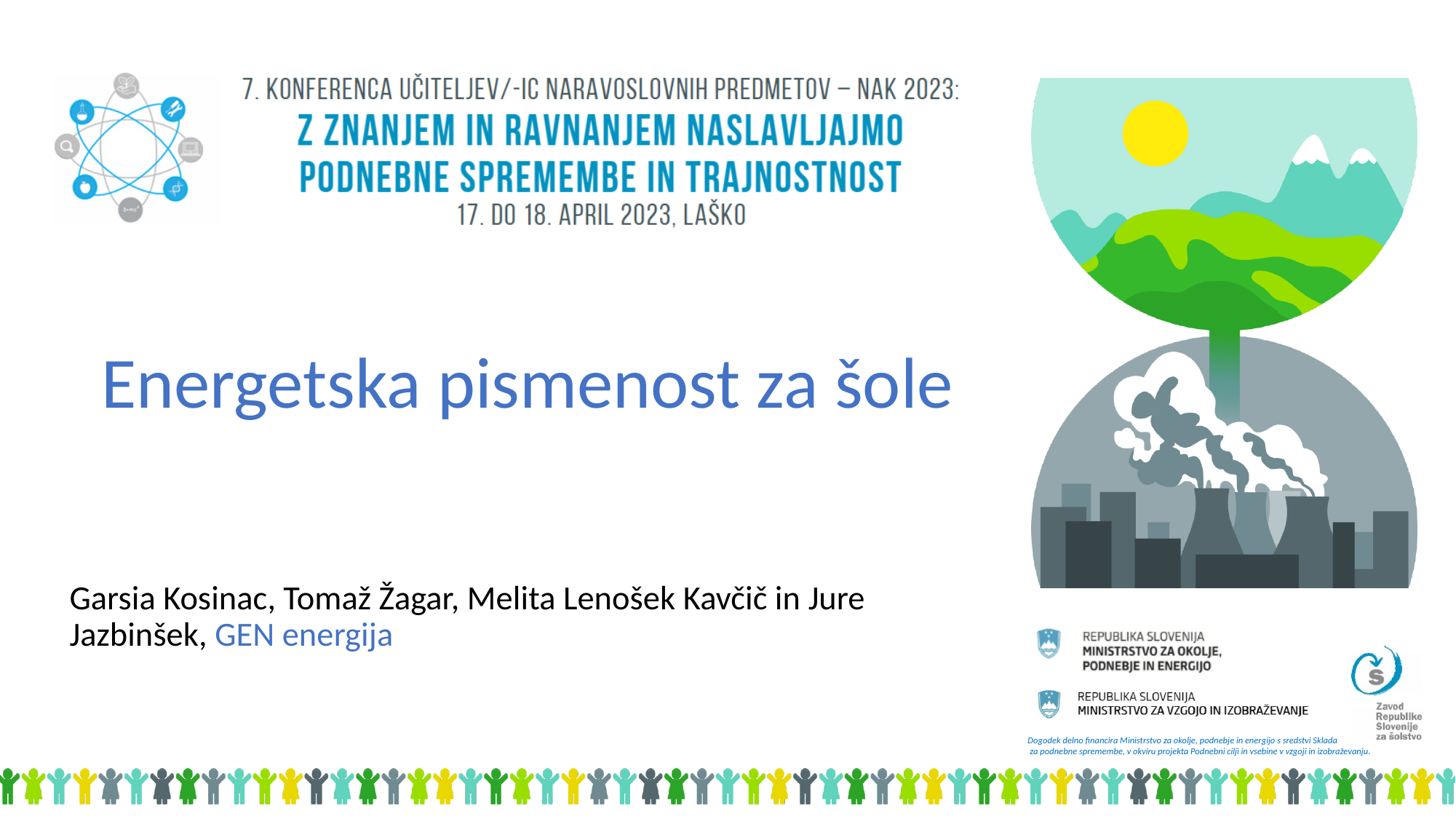

# Energetska pismenost za šole
Garsia Kosinac, Tomaž Žagar, Melita Lenošek Kavčič in Jure Jazbinšek, GEN energija